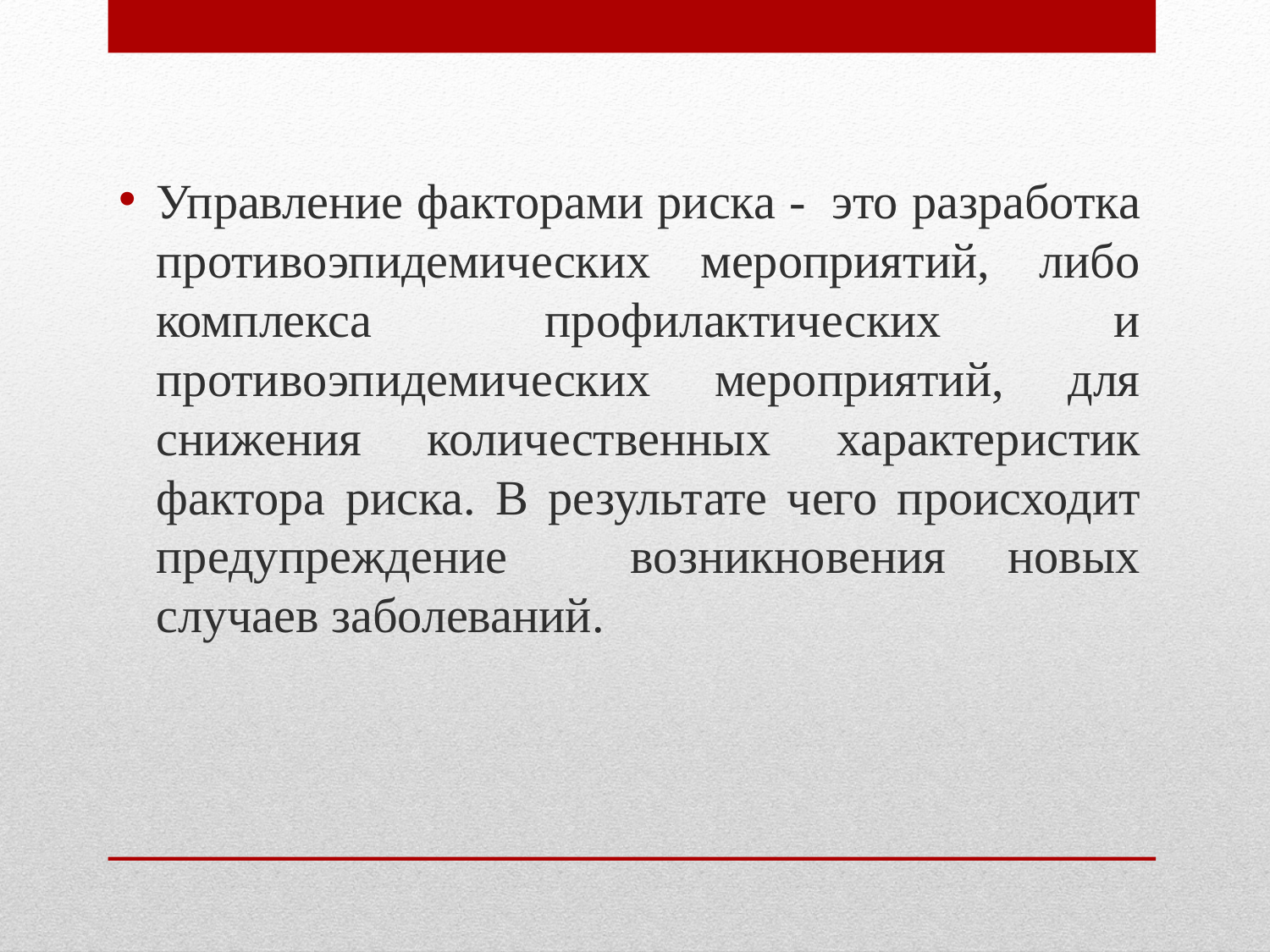

Управление факторами риска -  это разработка противоэпидемических мероприятий, либо комплекса профилактических и противоэпидемических мероприятий, для снижения количественных характеристик фактора риска. В результате чего происходит предупреждение  возникновения новых случаев заболеваний.